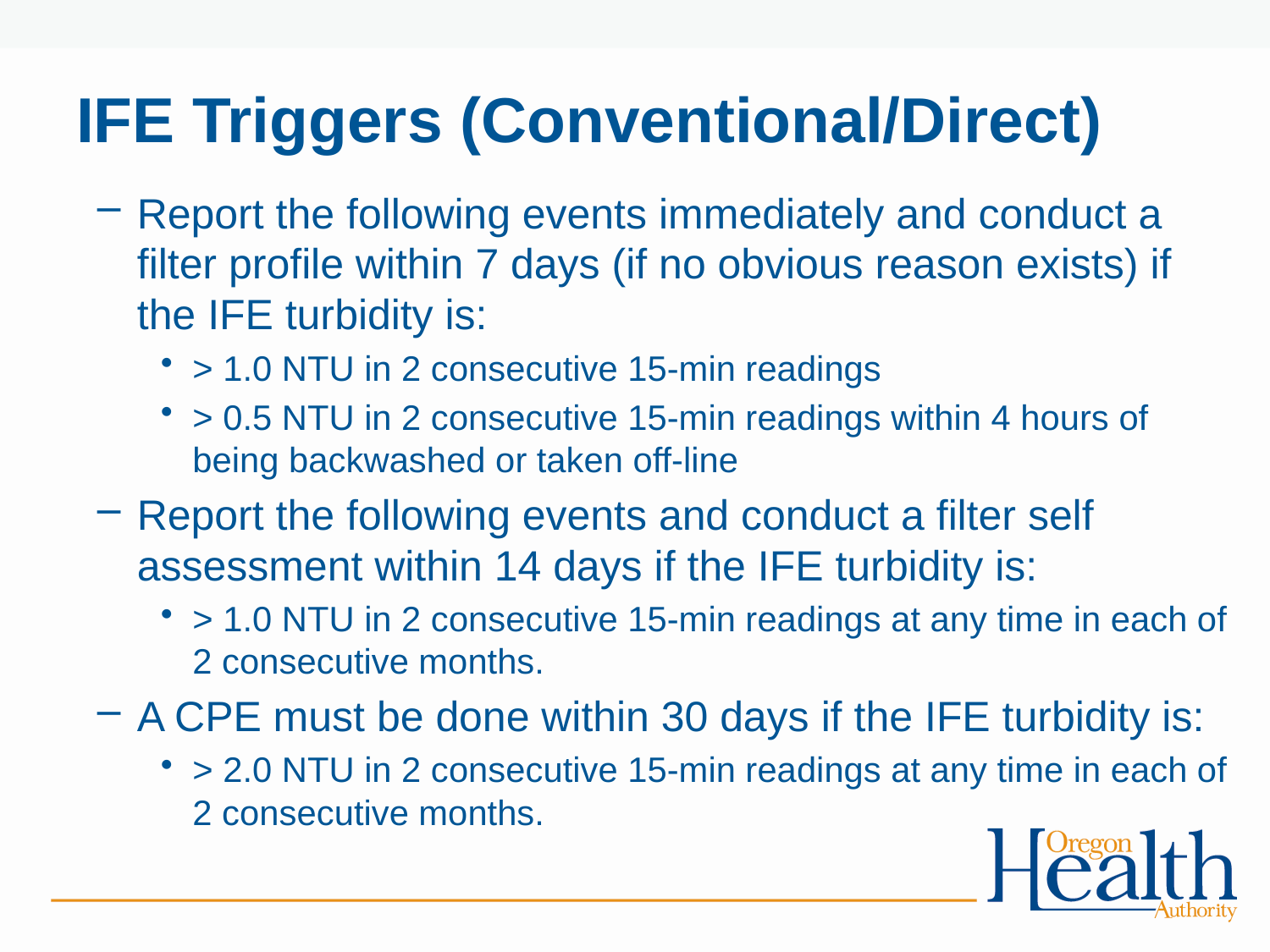

# IFE Triggers (Conventional/Direct)
Report the following events immediately and conduct a filter profile within 7 days (if no obvious reason exists) if the IFE turbidity is:
> 1.0 NTU in 2 consecutive 15-min readings
> 0.5 NTU in 2 consecutive 15-min readings within 4 hours of being backwashed or taken off-line
Report the following events and conduct a filter self assessment within 14 days if the IFE turbidity is:
> 1.0 NTU in 2 consecutive 15-min readings at any time in each of 2 consecutive months.
A CPE must be done within 30 days if the IFE turbidity is:
> 2.0 NTU in 2 consecutive 15-min readings at any time in each of 2 consecutive months.